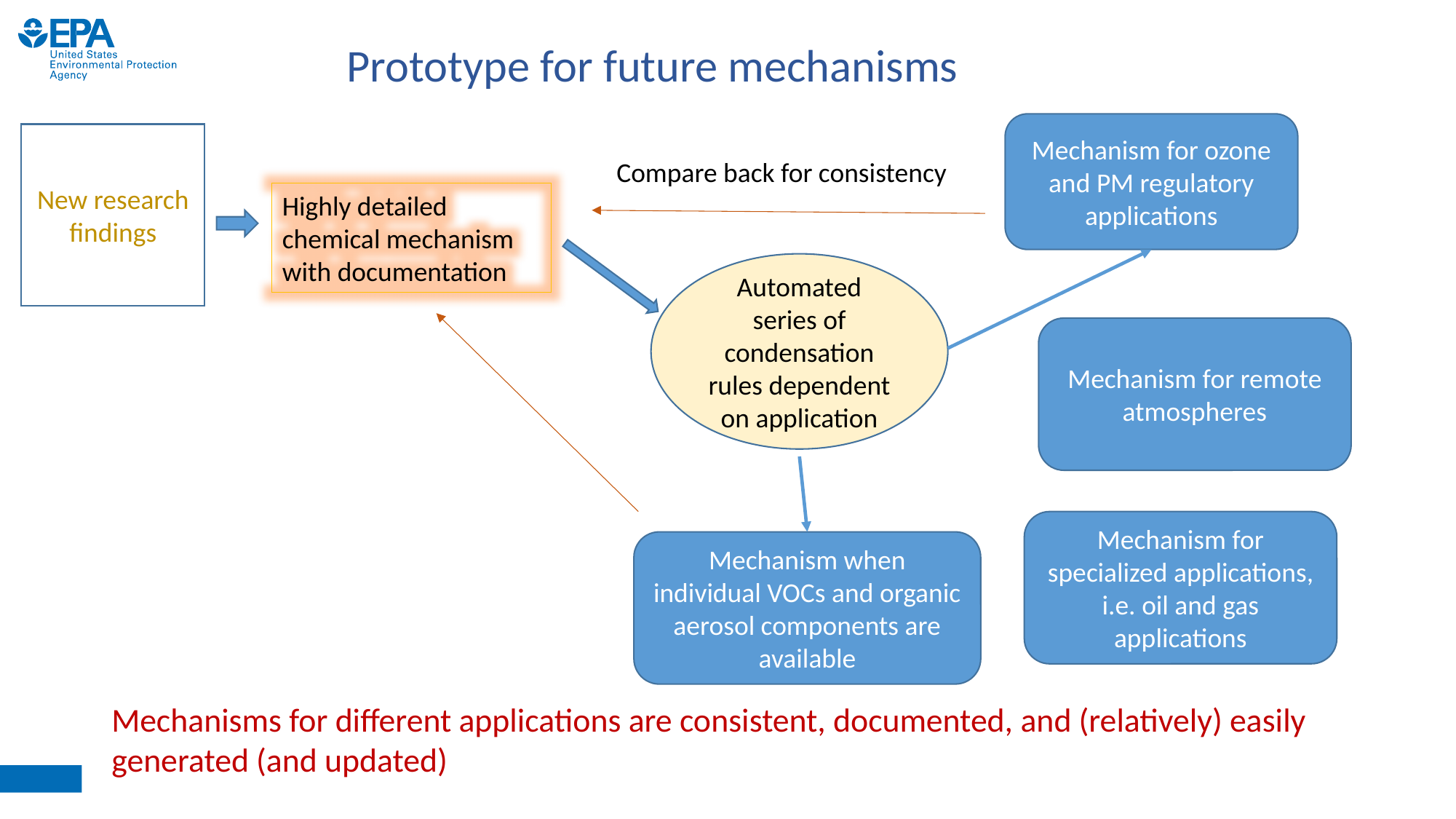

# Prototype for future mechanisms
Mechanism for ozone and PM regulatory applications
New research findings
Compare back for consistency
Highly detailed chemical mechanism with documentation

Automated series of condensation rules dependent on application

Mechanism for remote atmospheres
Mechanism for specialized applications, i.e. oil and gas applications
Mechanism when individual VOCs and organic aerosol components are available
Mechanisms for different applications are consistent, documented, and (relatively) easily generated (and updated)